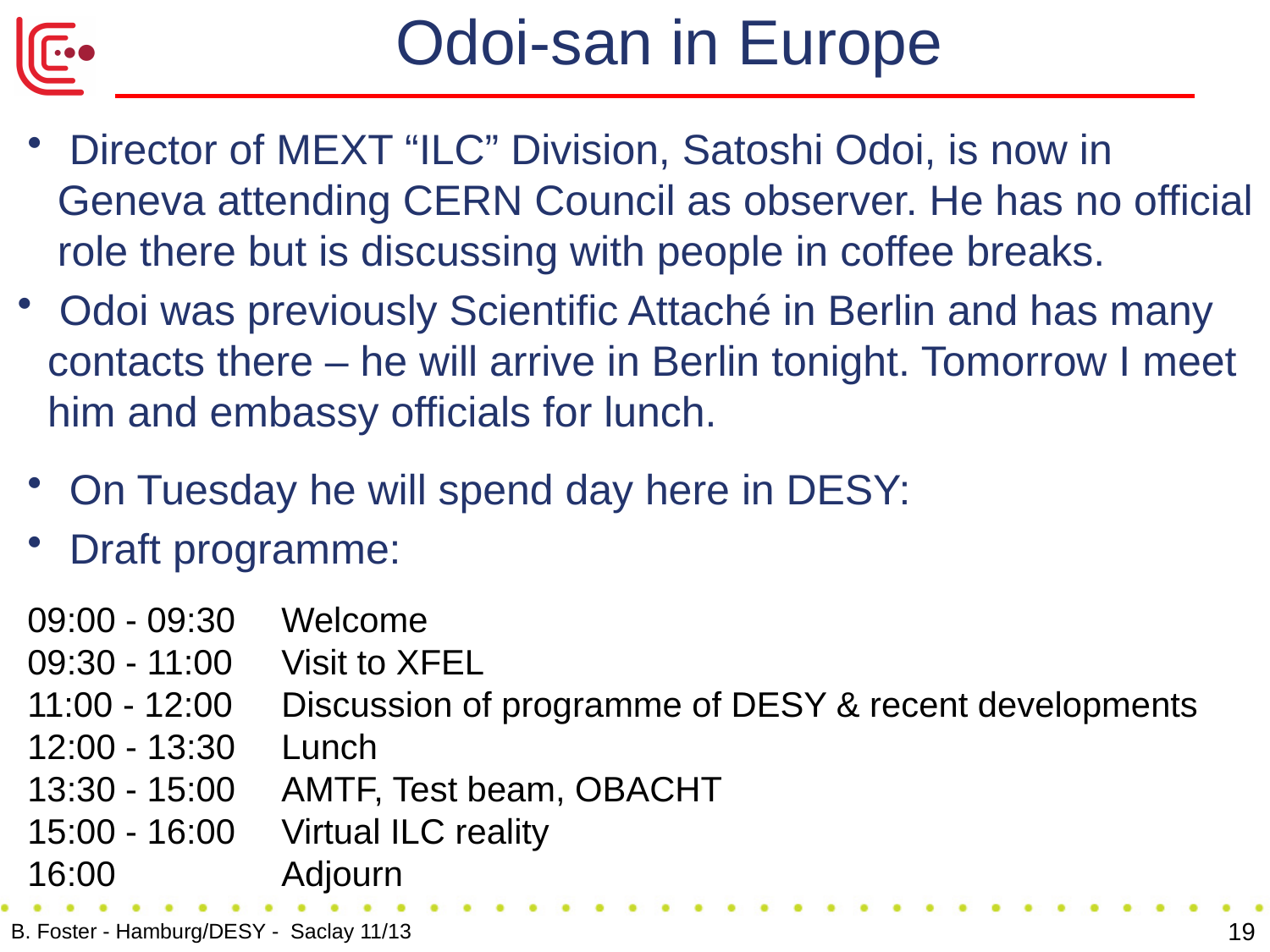

# Odoi-san in Europe
 Director of MEXT “ILC” Division, Satoshi Odoi, is now in Geneva attending CERN Council as observer. He has no official role there but is discussing with people in coffee breaks.
 Odoi was previously Scientific Attaché in Berlin and has many contacts there – he will arrive in Berlin tonight. Tomorrow I meet him and embassy officials for lunch.
 On Tuesday he will spend day here in DESY:
 Draft programme:

09:00 - 09:30	Welcome
09:30 - 11:00	Visit to XFEL
11:00 - 12:00	Discussion of programme of DESY & recent developments
12:00 - 13:30	Lunch
13:30 - 15:00	AMTF, Test beam, OBACHT
15:00 - 16:00	Virtual ILC reality
16:00		Adjourn

19
B. Foster - Hamburg/DESY -  Saclay 11/13